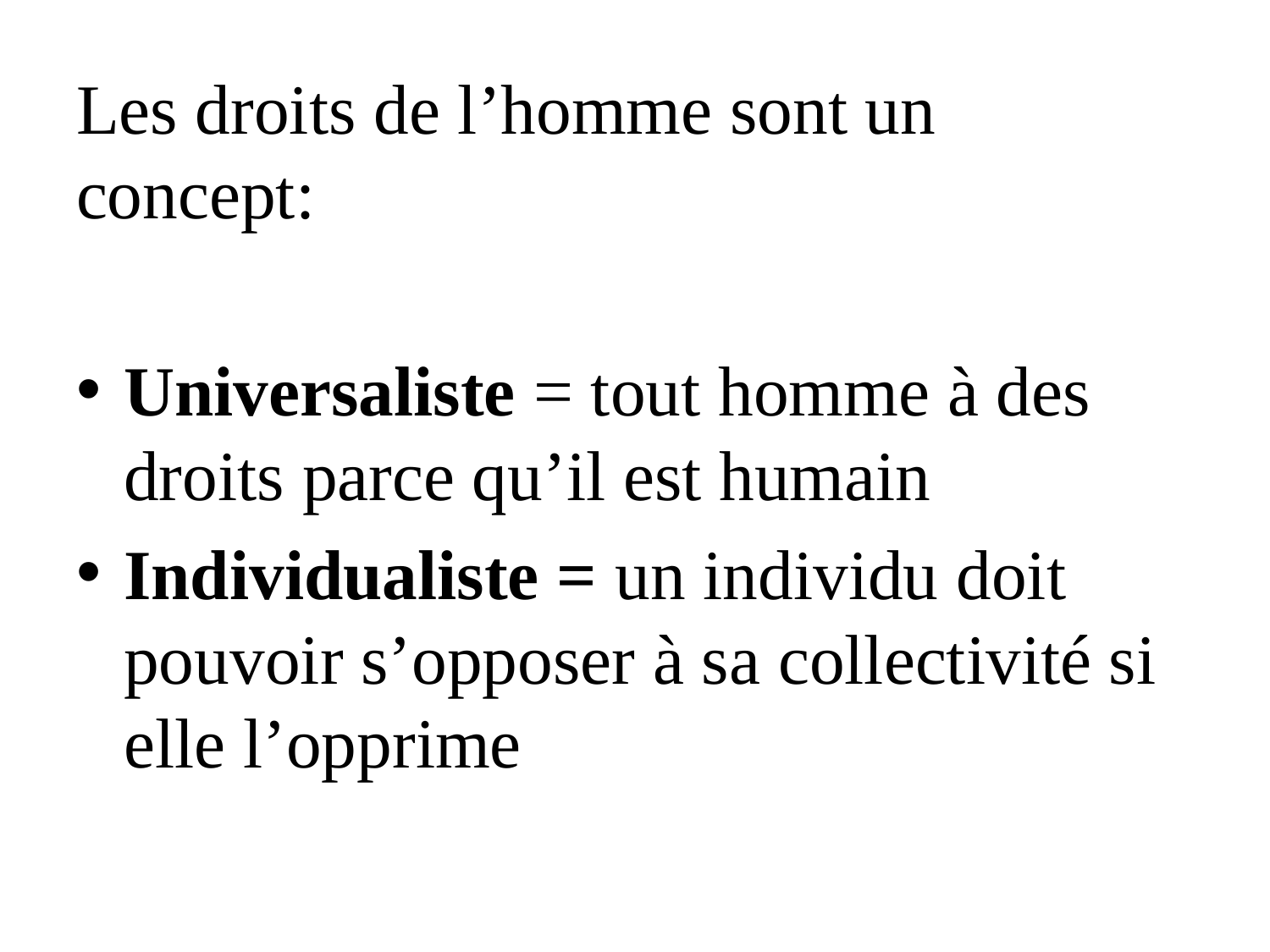

Les droits de l’homme sont un concept:

Universaliste = tout homme à des droits parce qu’il est humain
Individualiste = un individu doit pouvoir s’opposer à sa collectivité si elle l’opprime